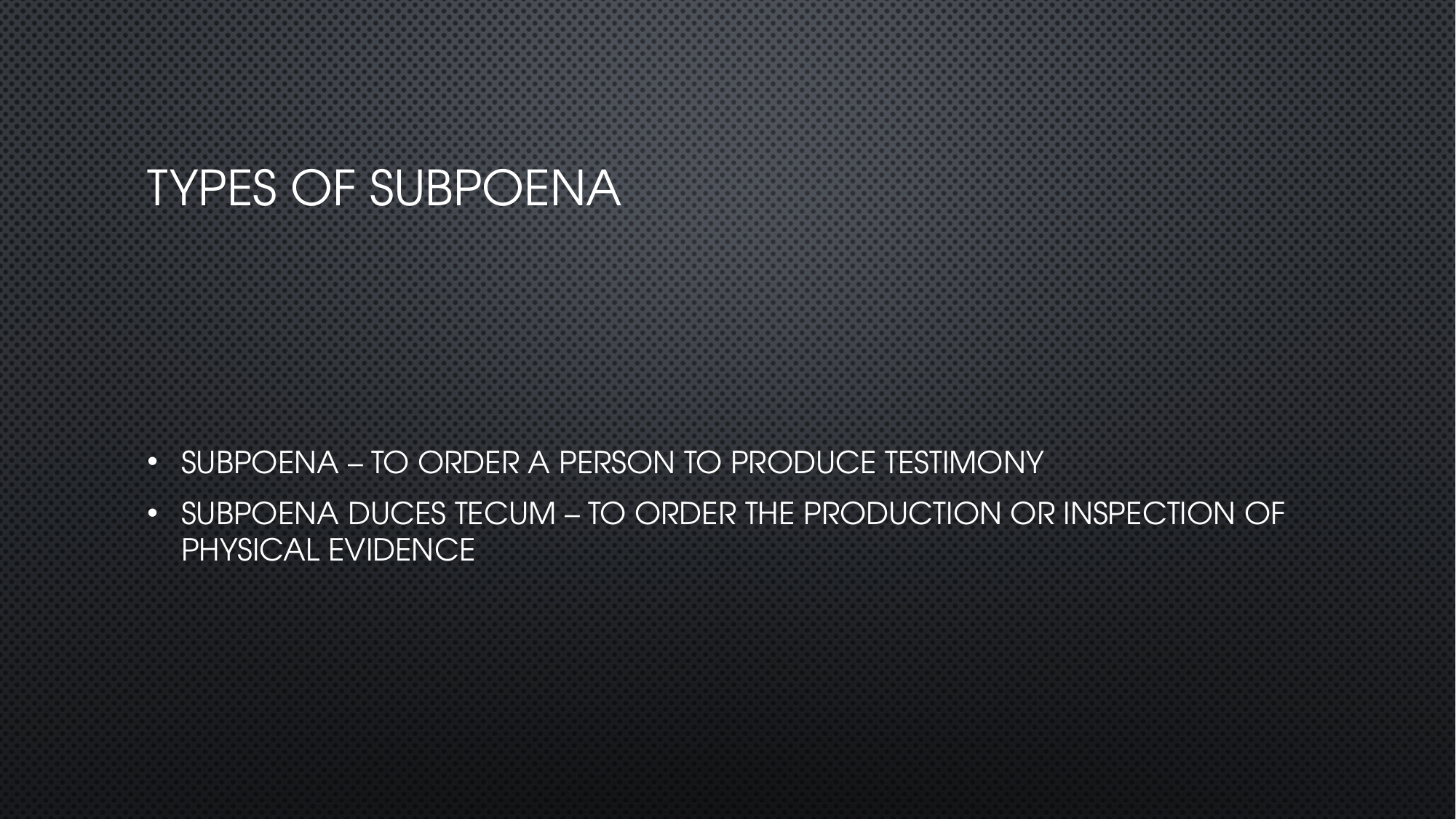

# Types of subpoena
Subpoena – to order a person to produce testimony
Subpoena duces tecum – to order the production or inspection of physical evidence